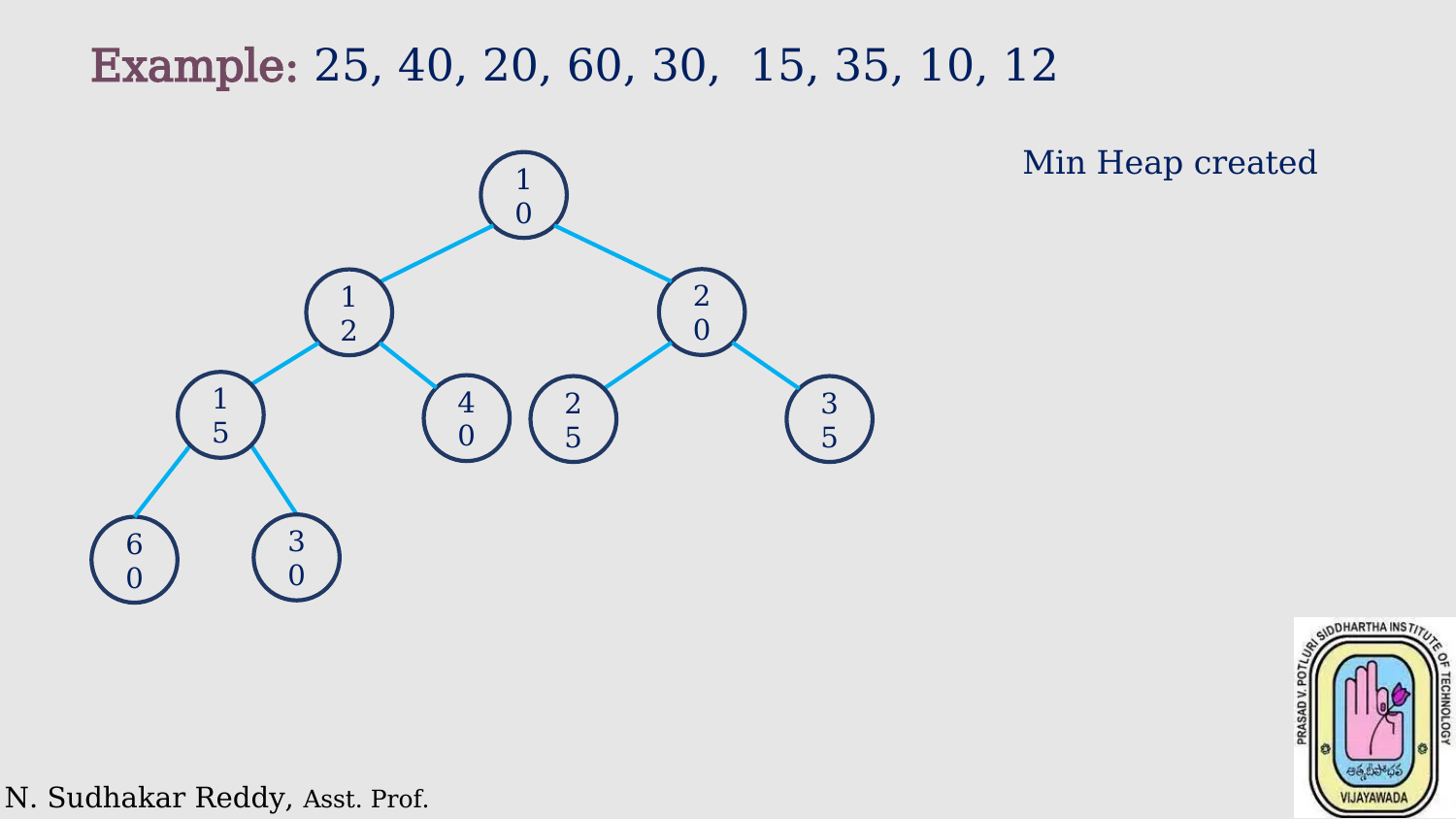

Example: 25, 40, 20, 60, 30,  15, 35, 10, 12
Min Heap created
10
20
12
15
40
25
35
30
60